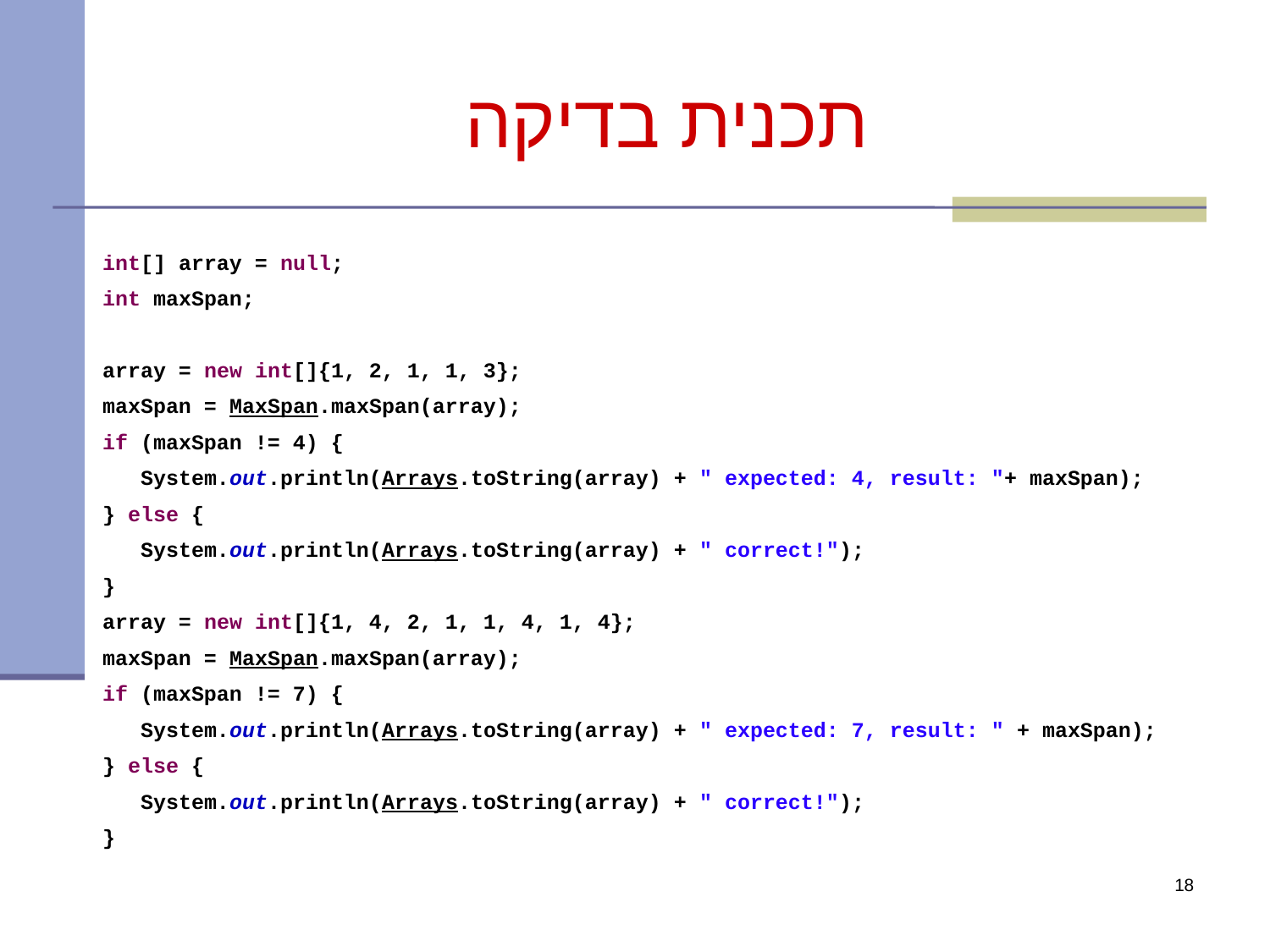

תכנית בדיקה
int[] array = null;
int maxSpan;

array = new int[]{1, 2, 1, 1, 3};
maxSpan = MaxSpan.maxSpan(array);
if (maxSpan != 4) {
   System.out.println(Arrays.toString(array) + " expected: 4, result: "+ maxSpan);
} else {
   System.out.println(Arrays.toString(array) + " correct!");
}
array = new int[]{1, 4, 2, 1, 1, 4, 1, 4};
maxSpan = MaxSpan.maxSpan(array);
if (maxSpan != 7) {
   System.out.println(Arrays.toString(array) + " expected: 7, result: " + maxSpan);
} else {
   System.out.println(Arrays.toString(array) + " correct!");
}
18